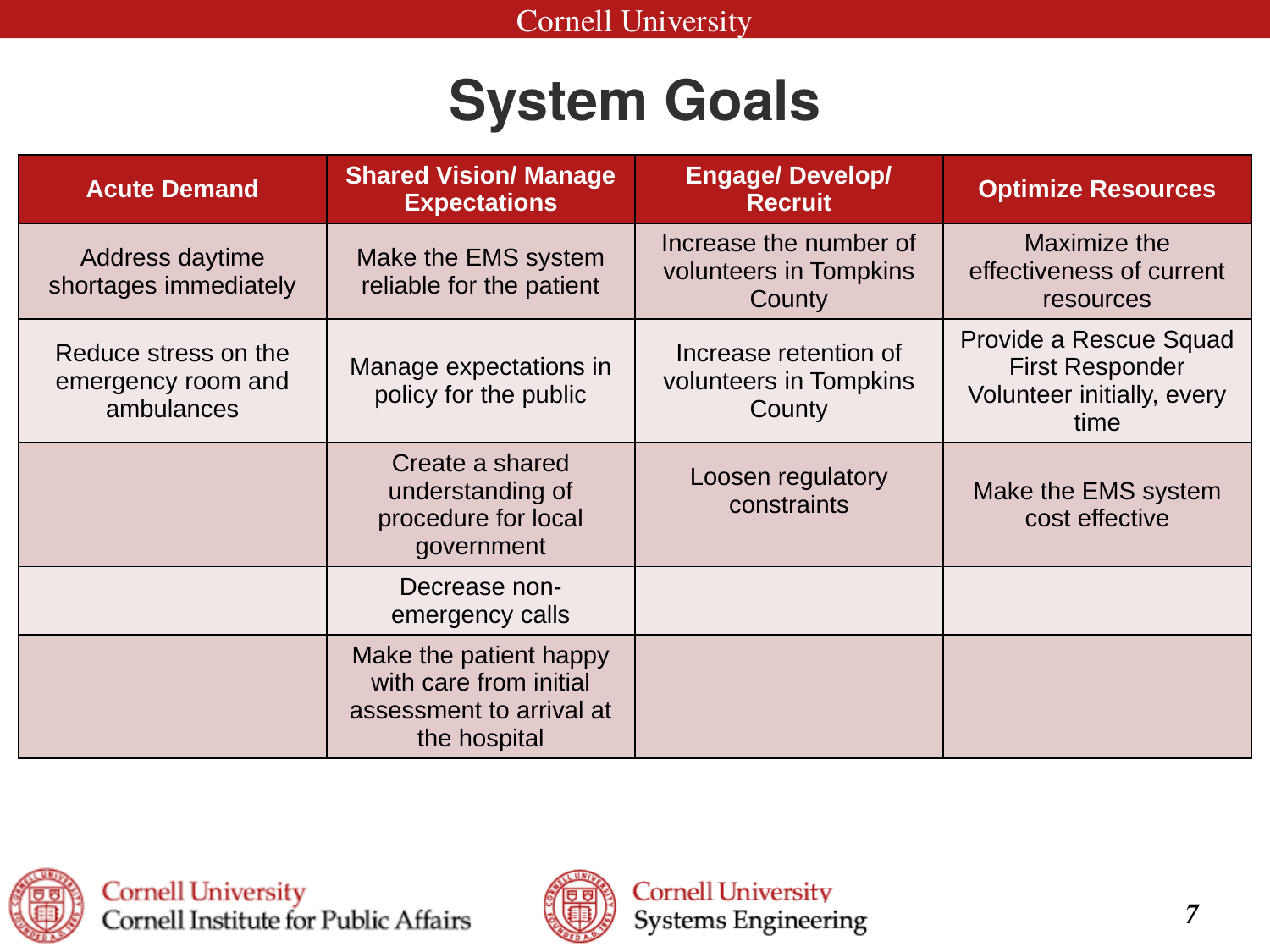

# System Goals
| Acute Demand | Shared Vision/ Manage Expectations | Engage/ Develop/ Recruit | Optimize Resources |
| --- | --- | --- | --- |
| Address daytime shortages immediately | Make the EMS system reliable for the patient | Increase the number of volunteers in Tompkins County | Maximize the effectiveness of current resources |
| Reduce stress on the emergency room and ambulances | Manage expectations in policy for the public | Increase retention of volunteers in Tompkins County | Provide a Rescue Squad First Responder Volunteer initially, every time |
|  | Create a shared understanding of procedure for local government | Loosen regulatory constraints | Make the EMS system cost effective |
|  | Decrease non-emergency calls |  |  |
|  | Make the patient happy with care from initial assessment to arrival at the hospital |  |  |